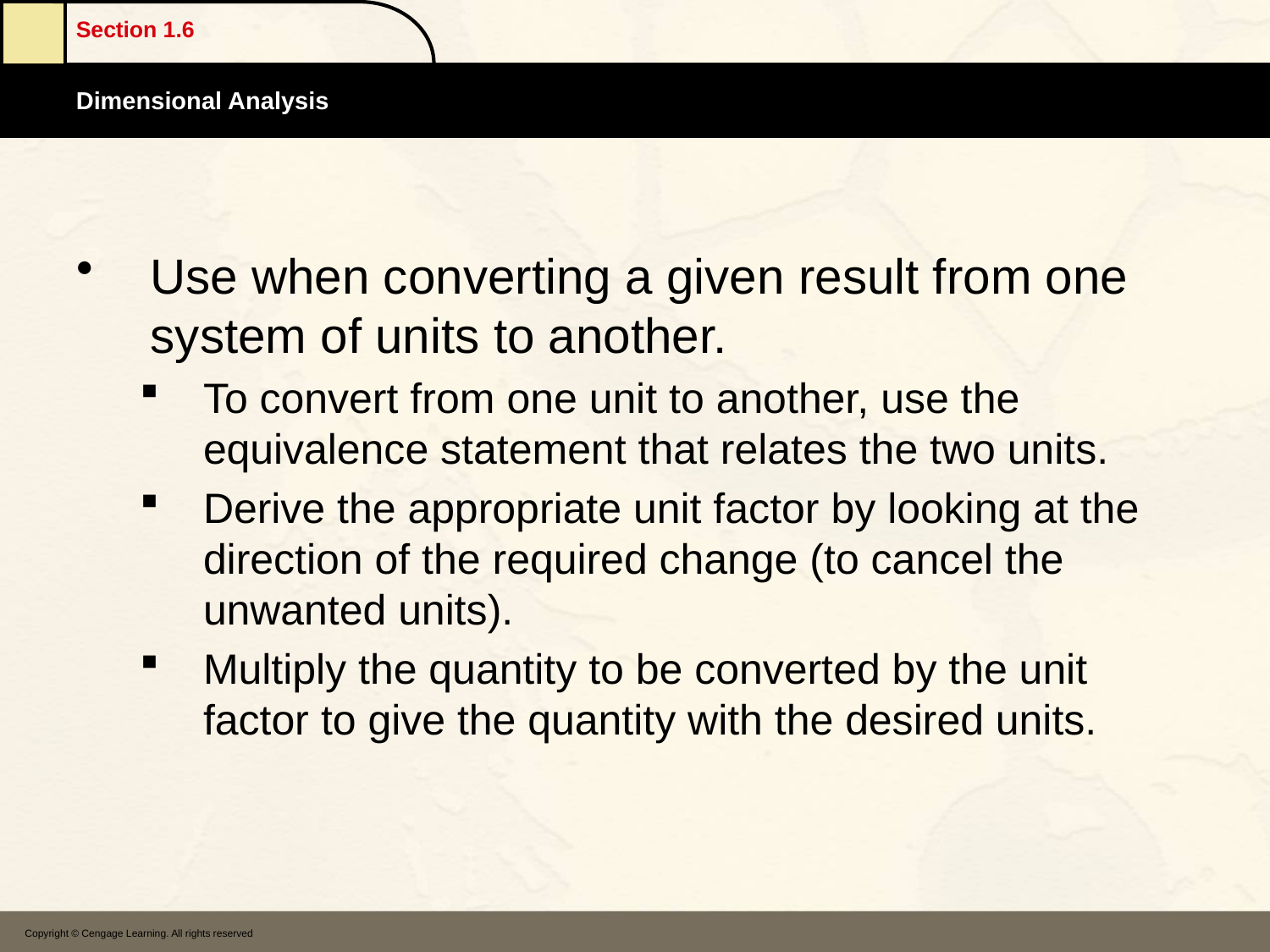

Use when converting a given result from one system of units to another.
To convert from one unit to another, use the equivalence statement that relates the two units.
Derive the appropriate unit factor by looking at the direction of the required change (to cancel the unwanted units).
Multiply the quantity to be converted by the unit factor to give the quantity with the desired units.
Copyright © Cengage Learning. All rights reserved